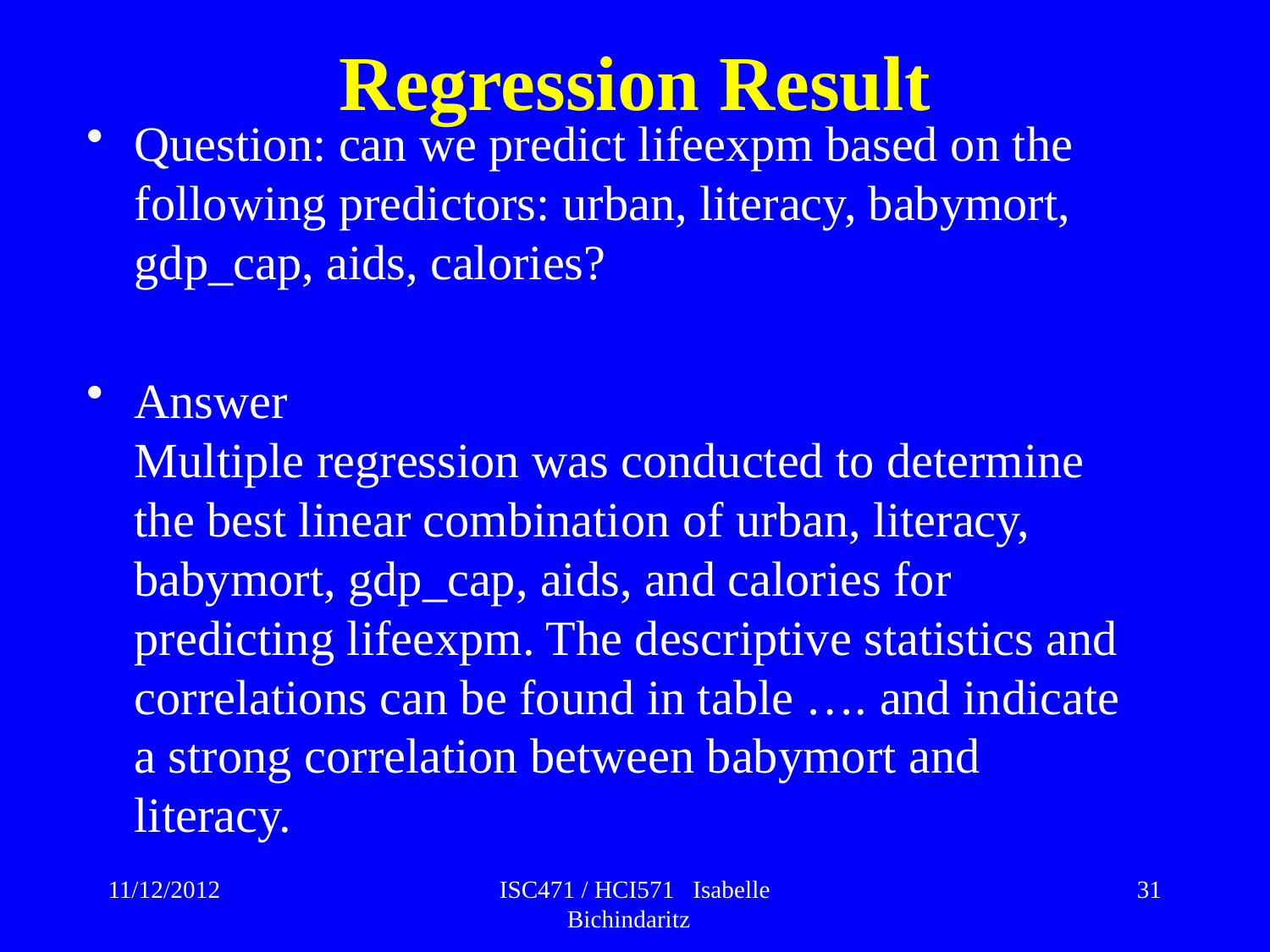

# Regression Result
Question: can we predict lifeexpm based on the following predictors: urban, literacy, babymort, gdp_cap, aids, calories?

Answer
Multiple regression was conducted to determine the best linear combination of urban, literacy, babymort, gdp_cap, aids, and calories for predicting lifeexpm. The descriptive statistics and correlations can be found in table …. and indicate a strong correlation between babymort and literacy.
11/12/2012
ISC471 / HCI571   Isabelle Bichindaritz
31